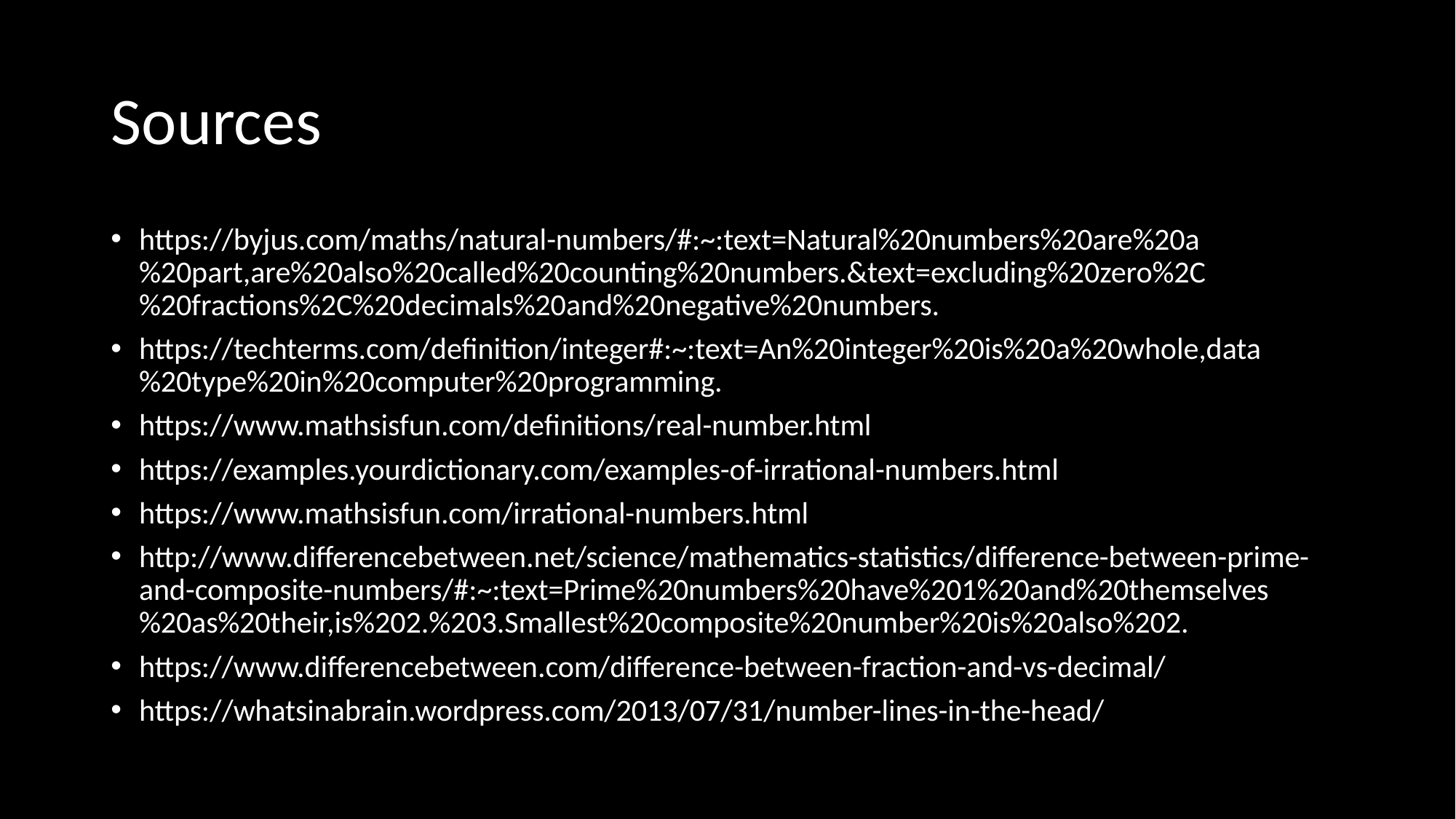

# Sources
https://byjus.com/maths/natural-numbers/#:~:text=Natural%20numbers%20are%20a%20part,are%20also%20called%20counting%20numbers.&text=excluding%20zero%2C%20fractions%2C%20decimals%20and%20negative%20numbers.
https://techterms.com/definition/integer#:~:text=An%20integer%20is%20a%20whole,data%20type%20in%20computer%20programming.
https://www.mathsisfun.com/definitions/real-number.html
https://examples.yourdictionary.com/examples-of-irrational-numbers.html
https://www.mathsisfun.com/irrational-numbers.html
http://www.differencebetween.net/science/mathematics-statistics/difference-between-prime-and-composite-numbers/#:~:text=Prime%20numbers%20have%201%20and%20themselves%20as%20their,is%202.%203.Smallest%20composite%20number%20is%20also%202.
https://www.differencebetween.com/difference-between-fraction-and-vs-decimal/
https://whatsinabrain.wordpress.com/2013/07/31/number-lines-in-the-head/